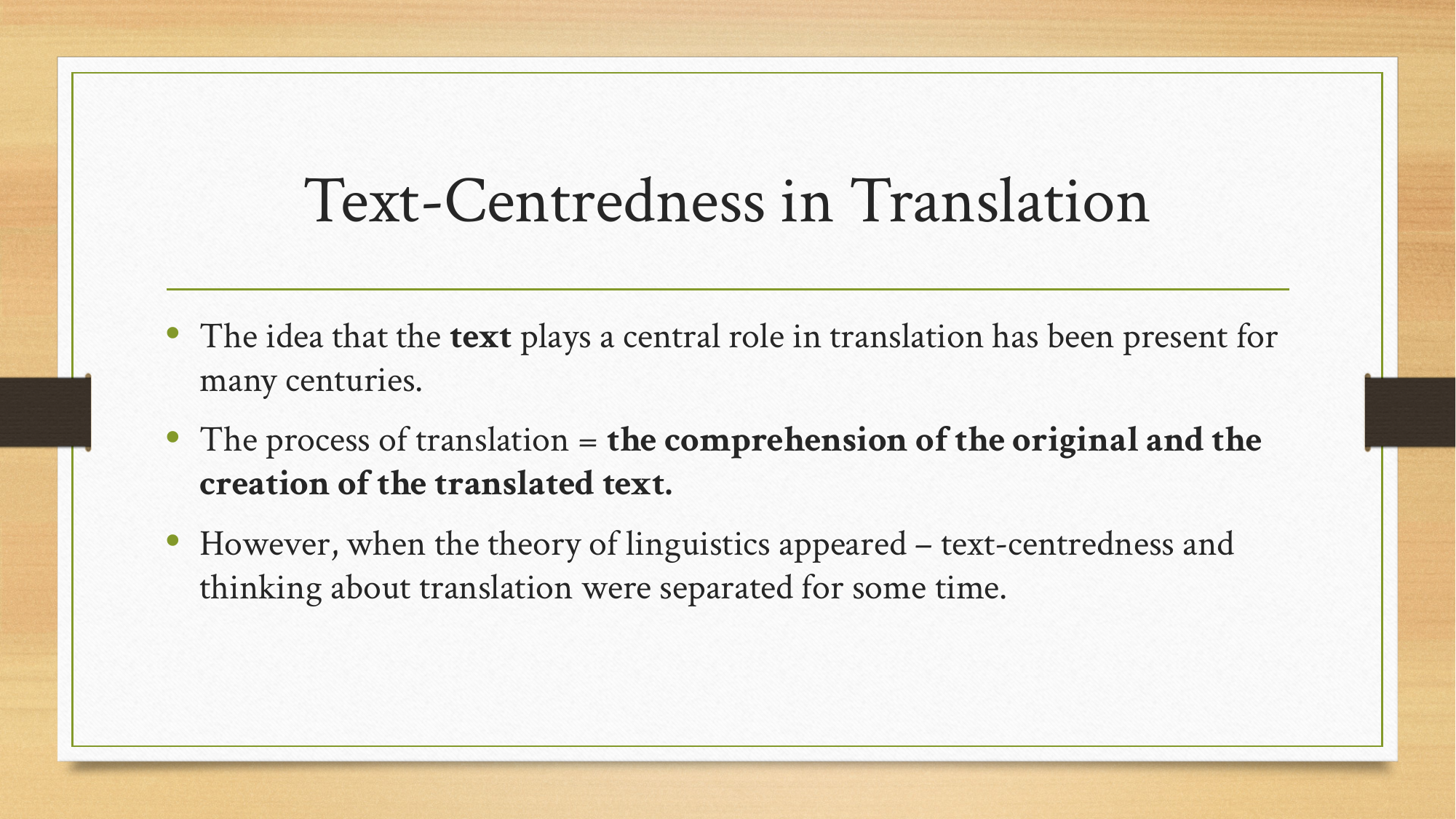

# Text-Centredness in Translation
The idea that the text plays a central role in translation has been present for many centuries.
The process of translation = the comprehension of the original and the creation of the translated text.
However, when the theory of linguistics appeared – text-centredness and thinking about translation were separated for some time.